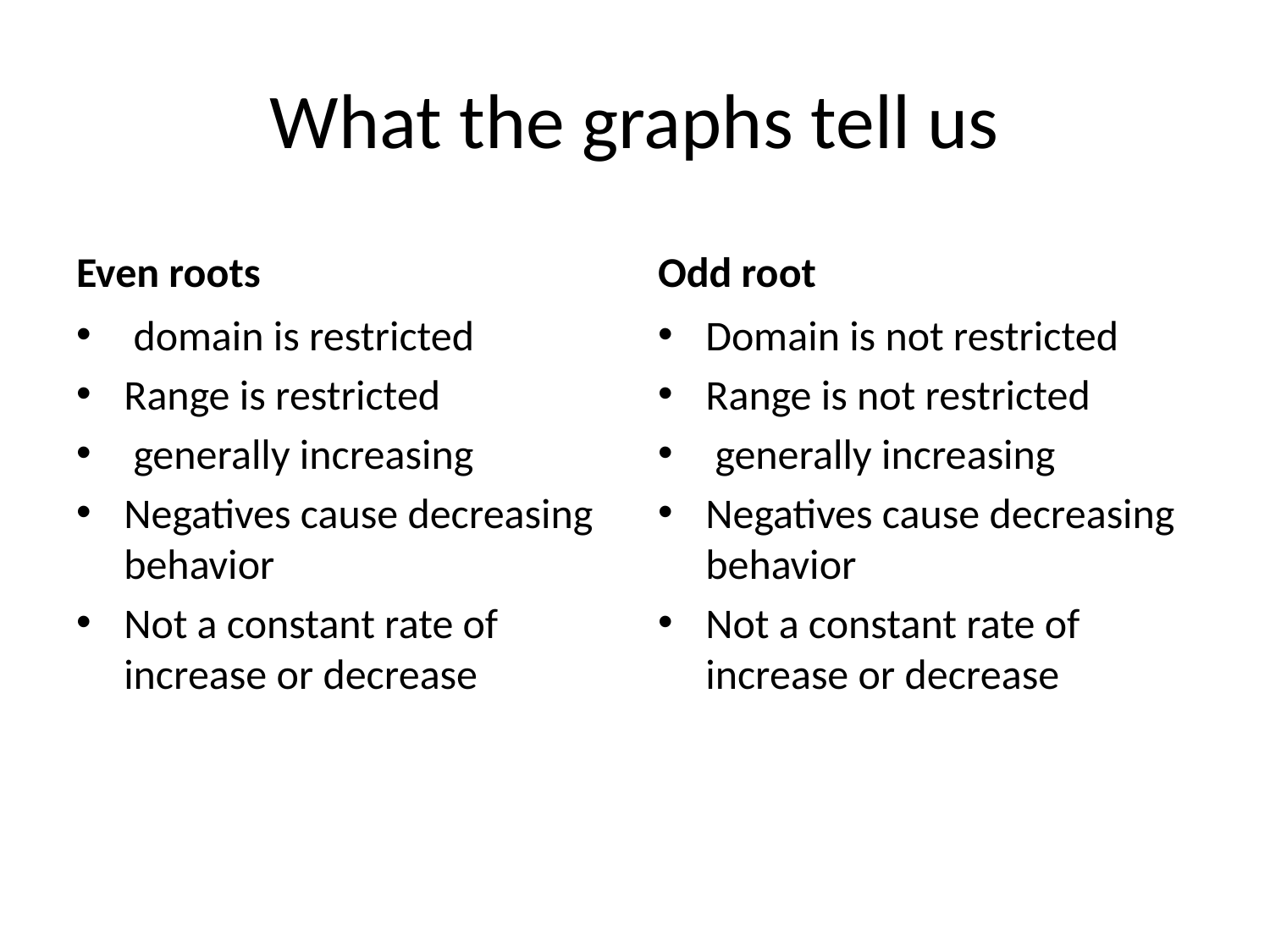

# What the graphs tell us
Even roots
Odd root
 domain is restricted
Range is restricted
 generally increasing
Negatives cause decreasing behavior
Not a constant rate of increase or decrease
Domain is not restricted
Range is not restricted
 generally increasing
Negatives cause decreasing behavior
Not a constant rate of increase or decrease